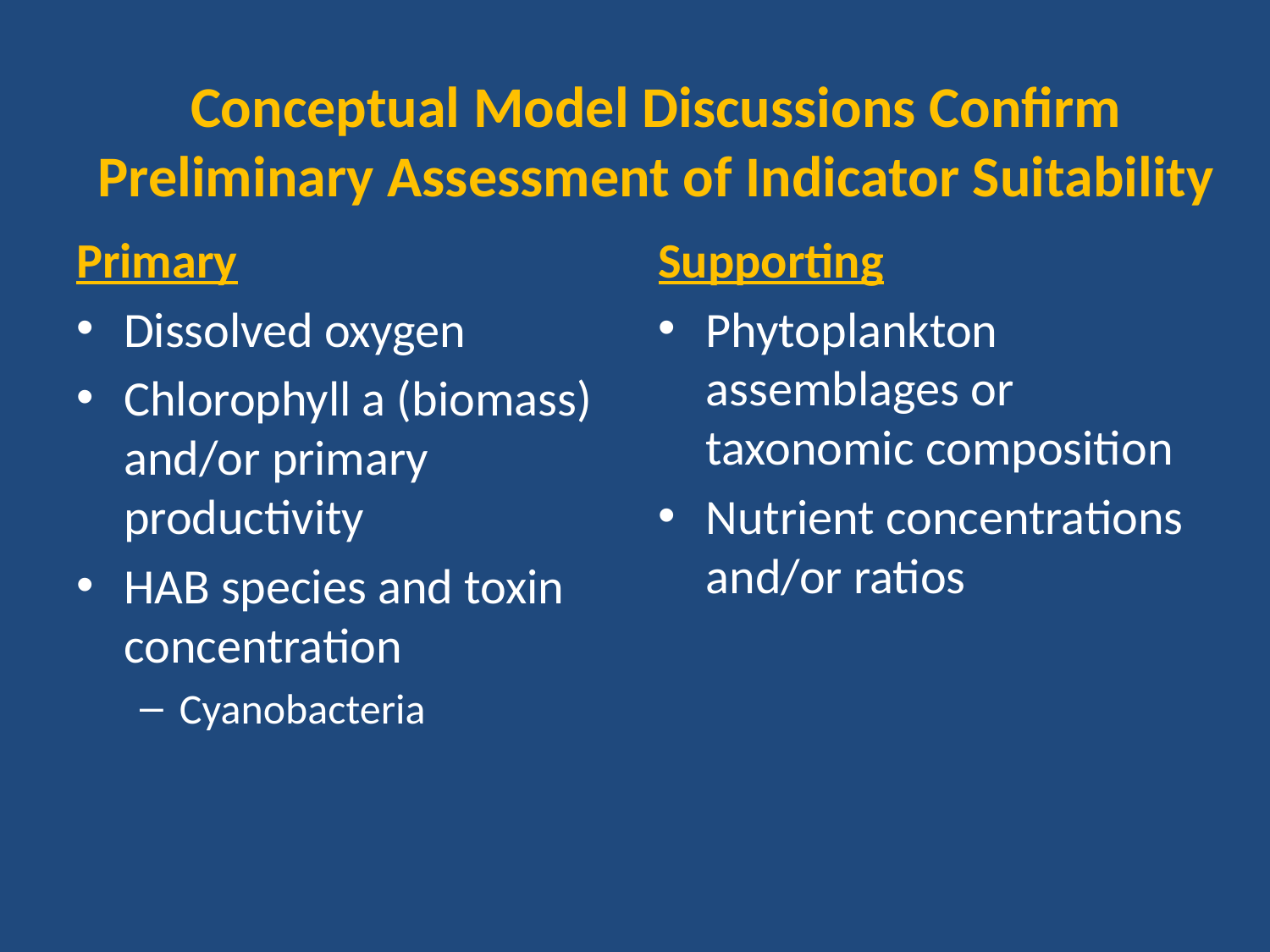

Conceptual Model Discussions Confirm Preliminary Assessment of Indicator Suitability
Primary
Dissolved oxygen
Chlorophyll a (biomass) and/or primary productivity
HAB species and toxin concentration
Cyanobacteria

Supporting
Phytoplankton assemblages or taxonomic composition
Nutrient concentrations and/or ratios